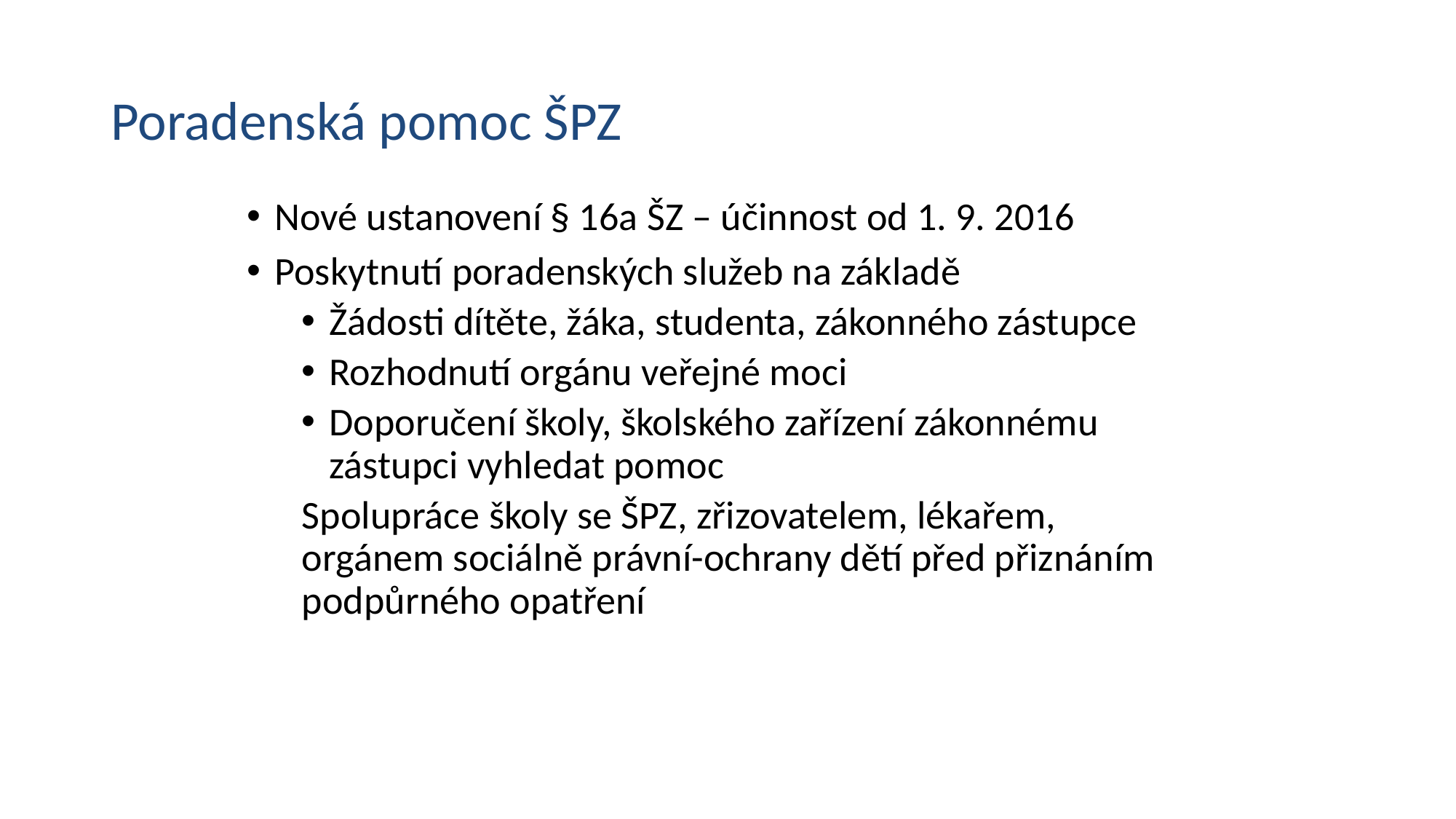

# Poradenská pomoc ŠPZ
Nové ustanovení § 16a ŠZ – účinnost od 1. 9. 2016
Poskytnutí poradenských služeb na základě
Žádosti dítěte, žáka, studenta, zákonného zástupce
Rozhodnutí orgánu veřejné moci
Doporučení školy, školského zařízení zákonnému zástupci vyhledat pomoc
Spolupráce školy se ŠPZ, zřizovatelem, lékařem, orgánem sociálně právní-ochrany dětí před přiznáním podpůrného opatření